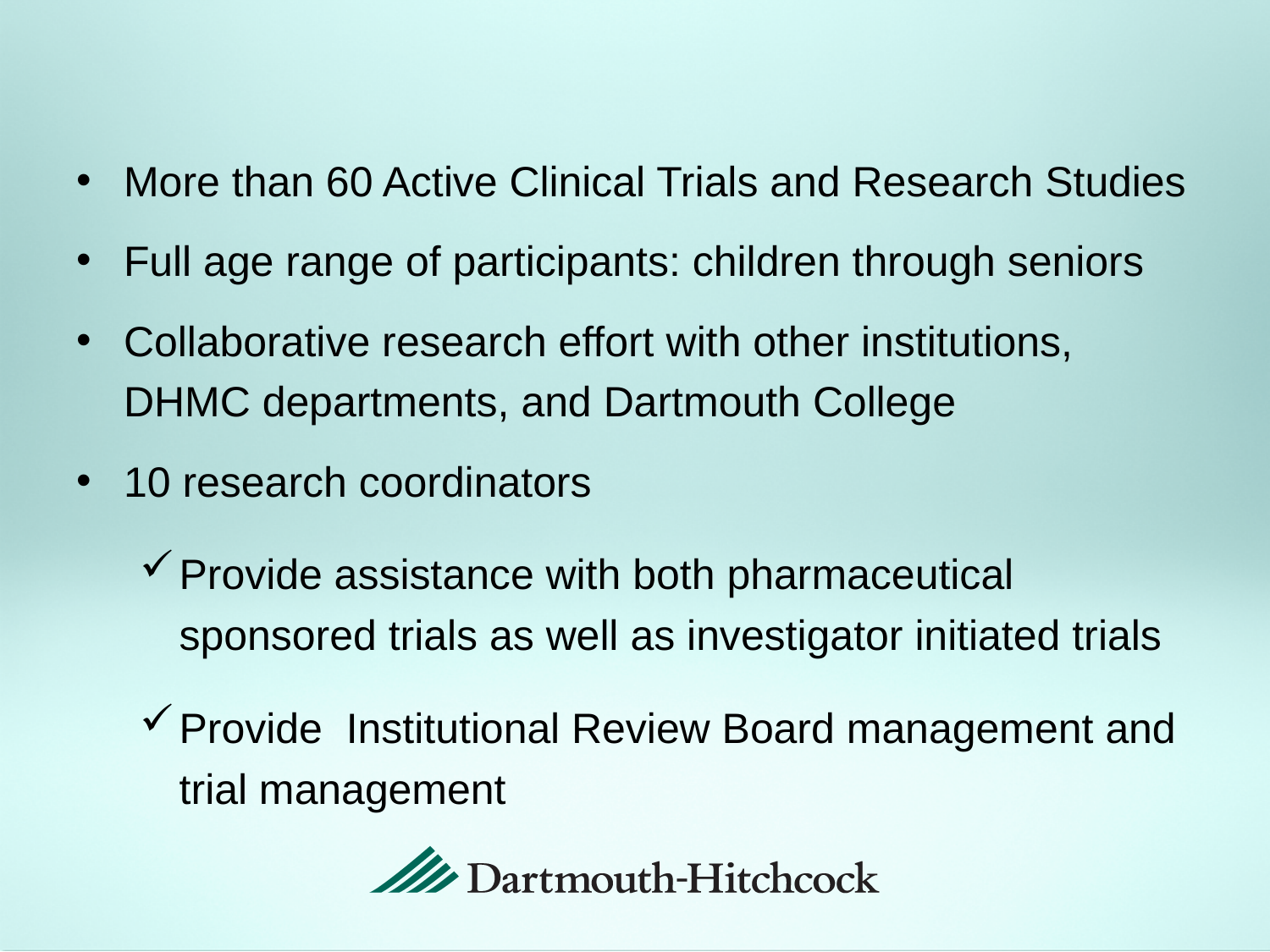

More than 60 Active Clinical Trials and Research Studies
Full age range of participants: children through seniors
Collaborative research effort with other institutions, DHMC departments, and Dartmouth College
10 research coordinators
Provide assistance with both pharmaceutical sponsored trials as well as investigator initiated trials
Provide  Institutional Review Board management and trial management